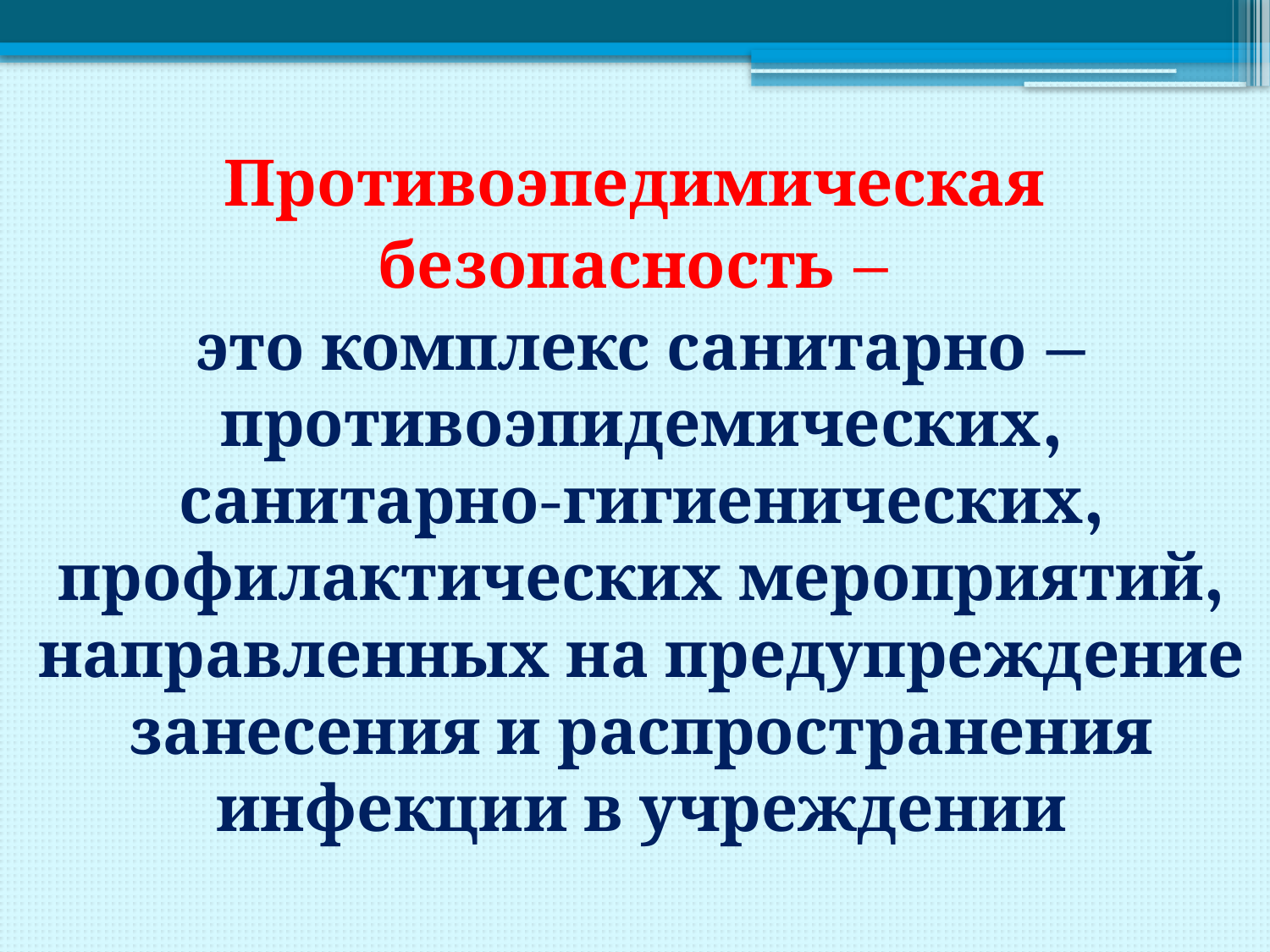

Противоэпедимическая
безопасность –
это комплекс санитарно – противоэпидемических, санитарно-гигиенических, профилактических мероприятий, направленных на предупреждение занесения и распространения инфекции в учреждении